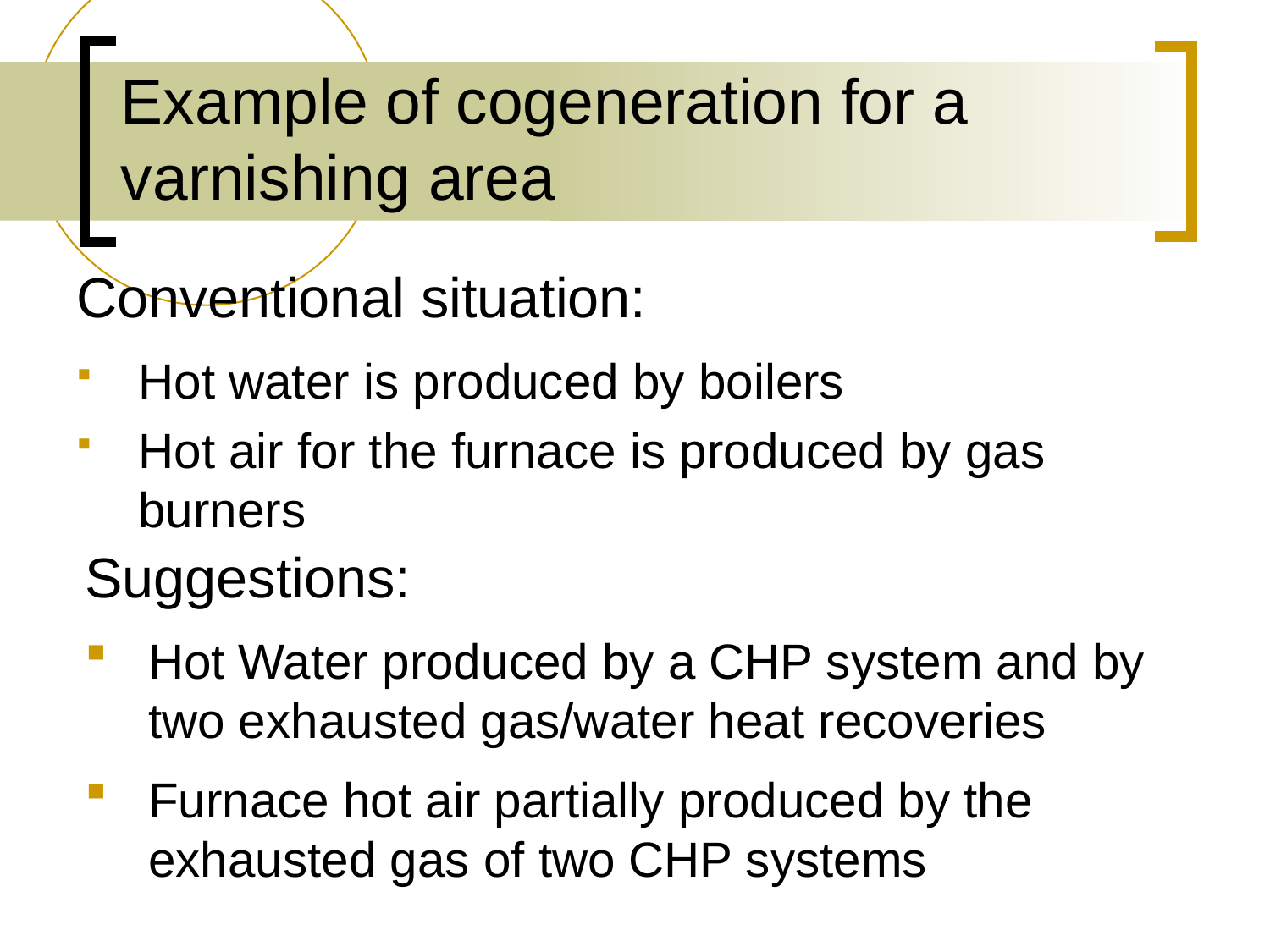

# Example of cogeneration for a varnishing area
Conventional situation:
Hot water is produced by boilers
Hot air for the furnace is produced by gas burners
Suggestions:
Hot Water produced by a CHP system and by two exhausted gas/water heat recoveries
Furnace hot air partially produced by the exhausted gas of two CHP systems